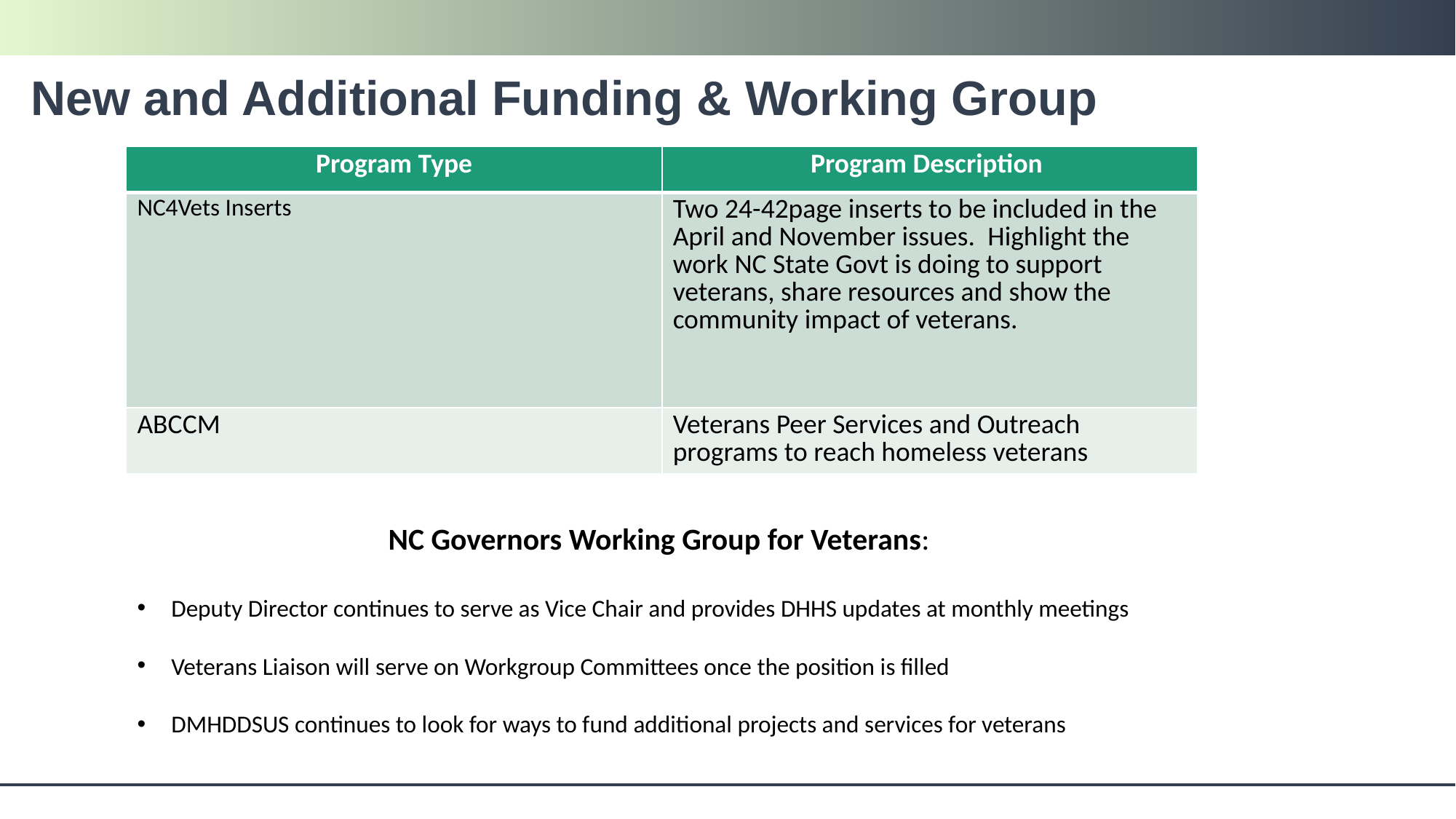

8
# New and Additional Funding & Working Group
| Program Type | Program Description |
| --- | --- |
| NC4Vets Inserts | Two 24-42page inserts to be included in the April and November issues.  Highlight the work NC State Govt is doing to support veterans, share resources and show the community impact of veterans. |
| ABCCM | Veterans Peer Services and Outreach programs to reach homeless veterans |
NC Governors Working Group for Veterans:

Deputy Director continues to serve as Vice Chair and provides DHHS updates at monthly meetings

Veterans Liaison will serve on Workgroup Committees once the position is filled

DMHDDSUS continues to look for ways to fund additional projects and services for veterans